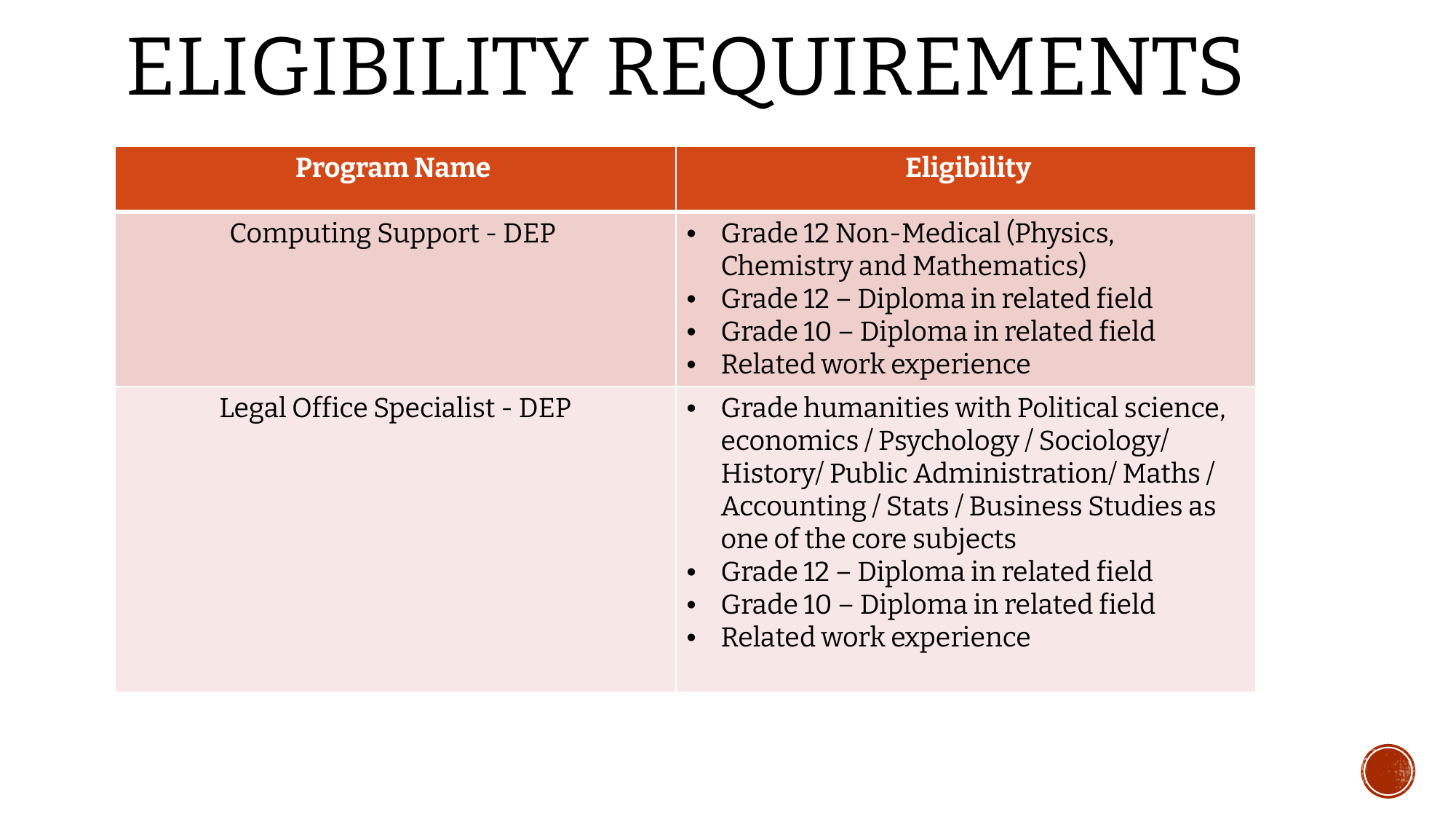

# Eligibility Requirements
| Program Name | Eligibility |
| --- | --- |
| Computing Support - DEP | Grade 12 Non-Medical (Physics, Chemistry and Mathematics) Grade 12 – Diploma in related field Grade 10 – Diploma in related field Related work experience |
| Legal Office Specialist - DEP | Grade humanities with Political science, economics / Psychology / Sociology/ History/ Public Administration/ Maths / Accounting / Stats / Business Studies as one of the core subjects Grade 12 – Diploma in related field Grade 10 – Diploma in related field Related work experience |